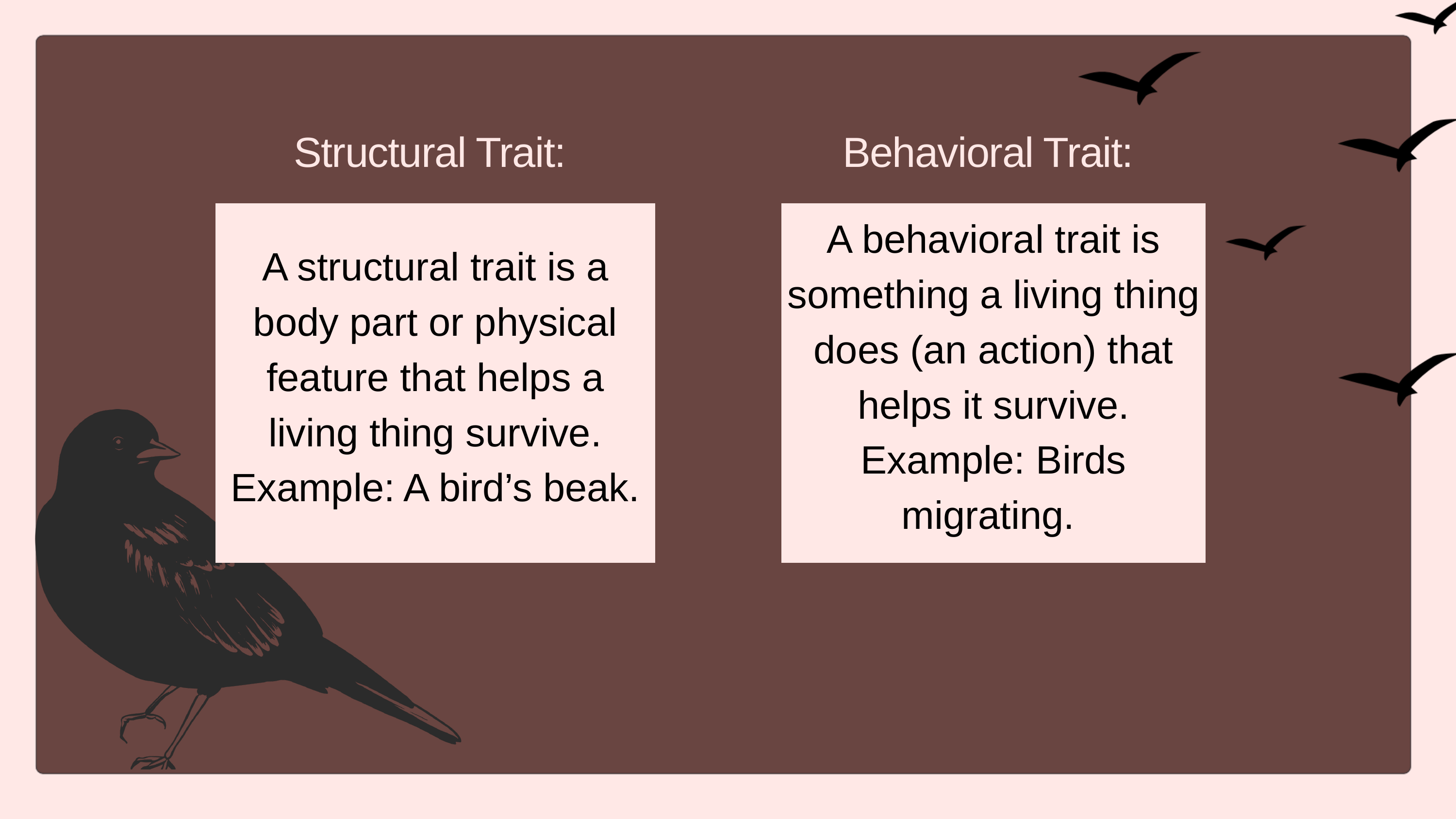

Structural Trait:
Behavioral Trait:

A structural trait is a body part or physical feature that helps a living thing survive. Example: A bird’s beak.

A behavioral trait is something a living thing does (an action) that helps it survive. Example: Birds migrating.